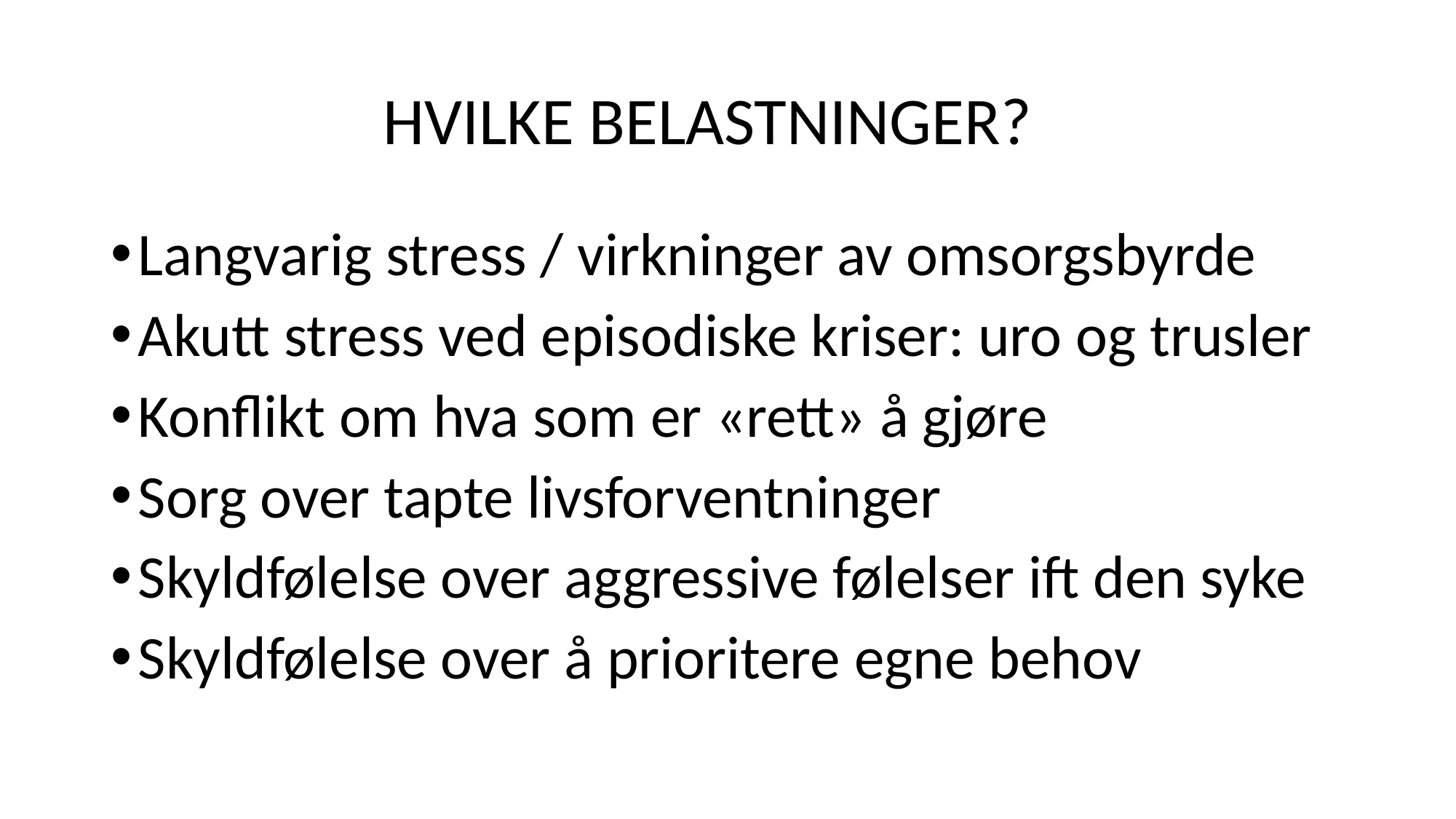

# HVILKE BELASTNINGER?
Langvarig stress / virkninger av omsorgsbyrde
Akutt stress ved episodiske kriser: uro og trusler
Konflikt om hva som er «rett» å gjøre
Sorg over tapte livsforventninger
Skyldfølelse over aggressive følelser ift den syke
Skyldfølelse over å prioritere egne behov